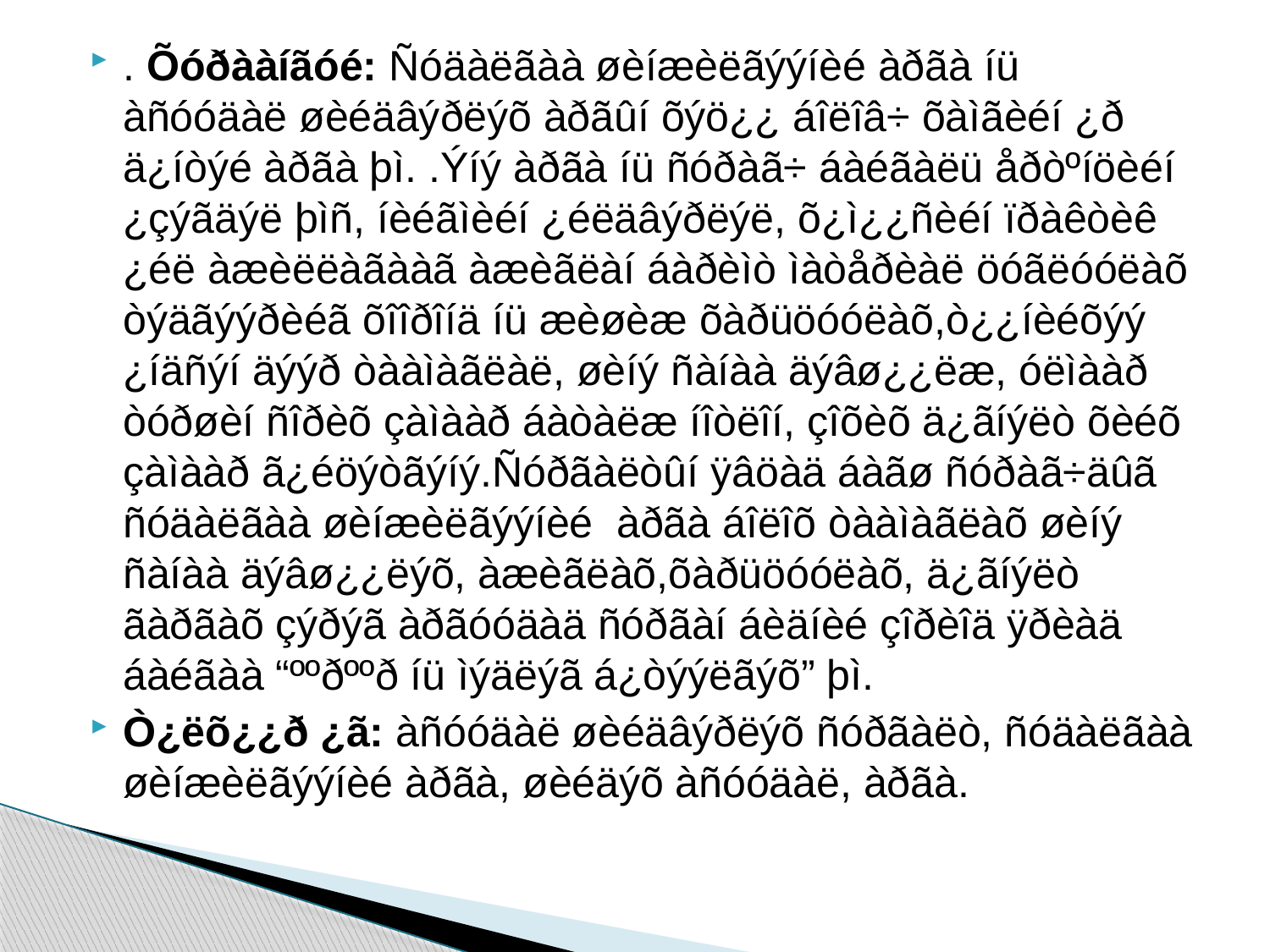

. Õóðààíãóé: Ñóäàëãàà øèíæèëãýýíèé àðãà íü àñóóäàë øèéäâýðëýõ àðãûí õýö¿¿ áîëîâ÷ õàìãèéí ¿ð ä¿íòýé àðãà þì. .Ýíý àðãà íü ñóðàã÷ áàéãàëü åðòºíöèéí ¿çýãäýë þìñ, íèéãìèéí ¿éëäâýðëýë, õ¿ì¿¿ñèéí ïðàêòèê ¿éë àæèëëàãààã àæèãëàí áàðèìò ìàòåðèàë öóãëóóëàõ òýäãýýðèéã õîîðîíä íü æèøèæ õàðüöóóëàõ,ò¿¿íèéõýý ¿íäñýí äýýð òààìàãëàë, øèíý ñàíàà äýâø¿¿ëæ, óëìààð òóðøèí ñîðèõ çàìààð áàòàëæ íîòëîí, çîõèõ ä¿ãíýëò õèéõ çàìààð ã¿éöýòãýíý.Ñóðãàëòûí ÿâöàä áàãø ñóðàã÷äûã ñóäàëãàà øèíæèëãýýíèé  àðãà áîëîõ òààìàãëàõ øèíý ñàíàà äýâø¿¿ëýõ, àæèãëàõ,õàðüöóóëàõ, ä¿ãíýëò ãàðãàõ çýðýã àðãóóäàä ñóðãàí áèäíèé çîðèîä ÿðèàä áàéãàà “ººðººð íü ìýäëýã á¿òýýëãýõ” þì.
Ò¿ëõ¿¿ð ¿ã: àñóóäàë øèéäâýðëýõ ñóðãàëò, ñóäàëãàà øèíæèëãýýíèé àðãà, øèéäýõ àñóóäàë, àðãà.